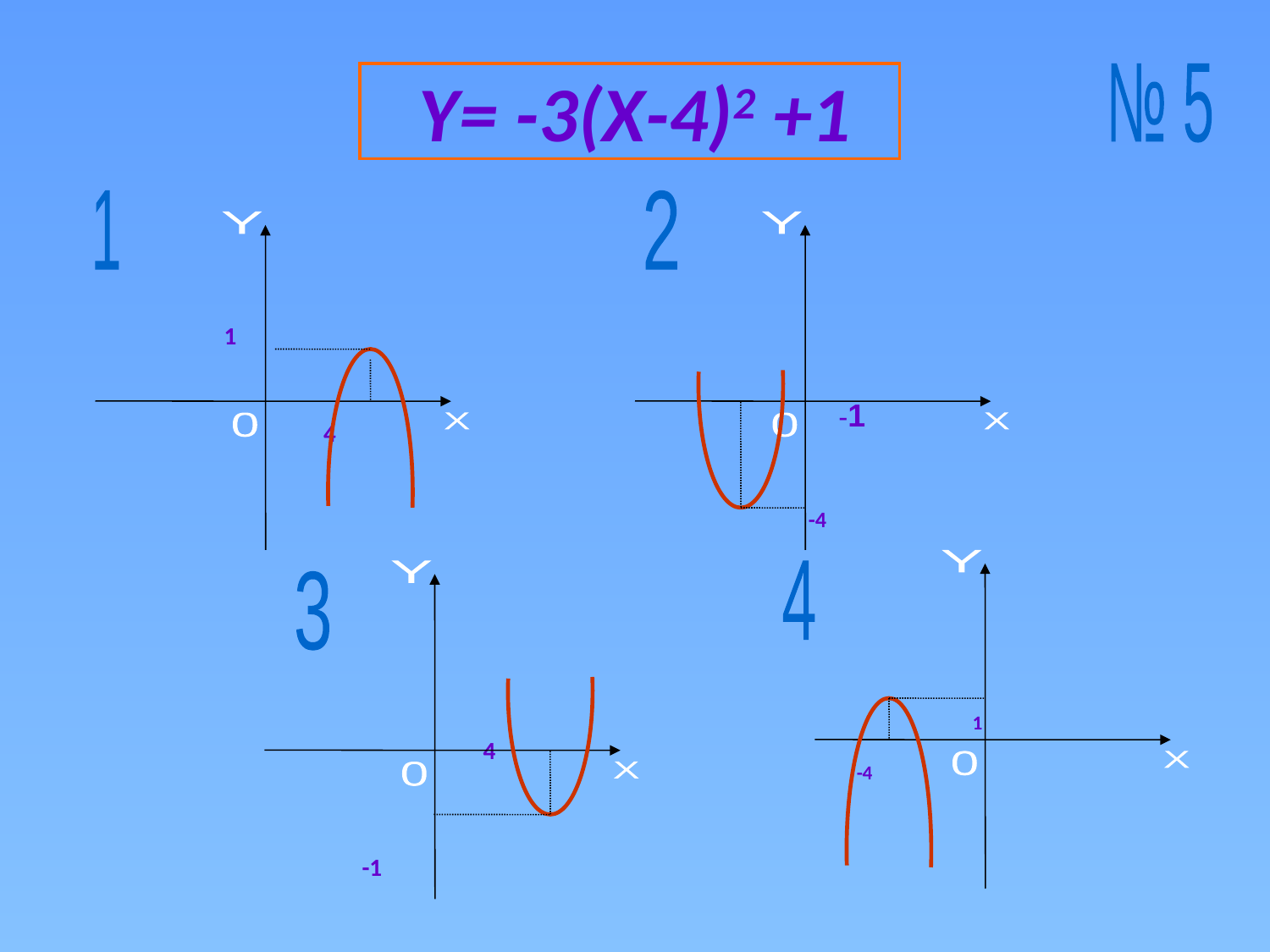

# Y= -3(X-4)2 +1

№ 5
1
2

               -4

                                                      1

                            -4

                                    1

                                           4

                                                                        4

                                                  -1

Y

0
X
Y

          -1

0
X

Y

0
X
Y

0
X
4
3